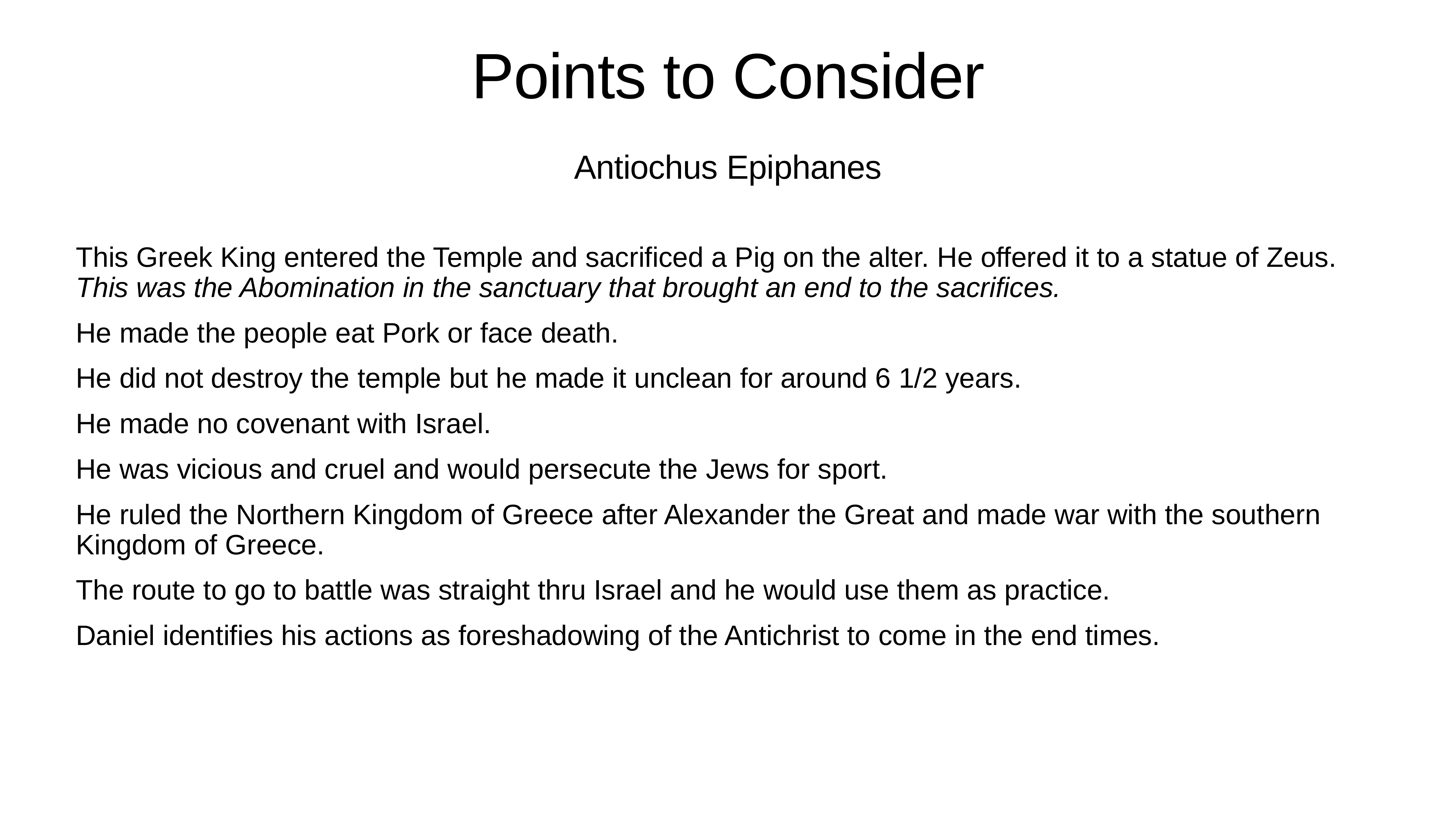

# Points to Consider
Antiochus Epiphanes
This Greek King entered the Temple and sacrificed a Pig on the alter. He offered it to a statue of Zeus. This was the Abomination in the sanctuary that brought an end to the sacrifices.
He made the people eat Pork or face death.
He did not destroy the temple but he made it unclean for around 6 1/2 years.
He made no covenant with Israel.
He was vicious and cruel and would persecute the Jews for sport.
He ruled the Northern Kingdom of Greece after Alexander the Great and made war with the southern Kingdom of Greece.
The route to go to battle was straight thru Israel and he would use them as practice.
Daniel identifies his actions as foreshadowing of the Antichrist to come in the end times.